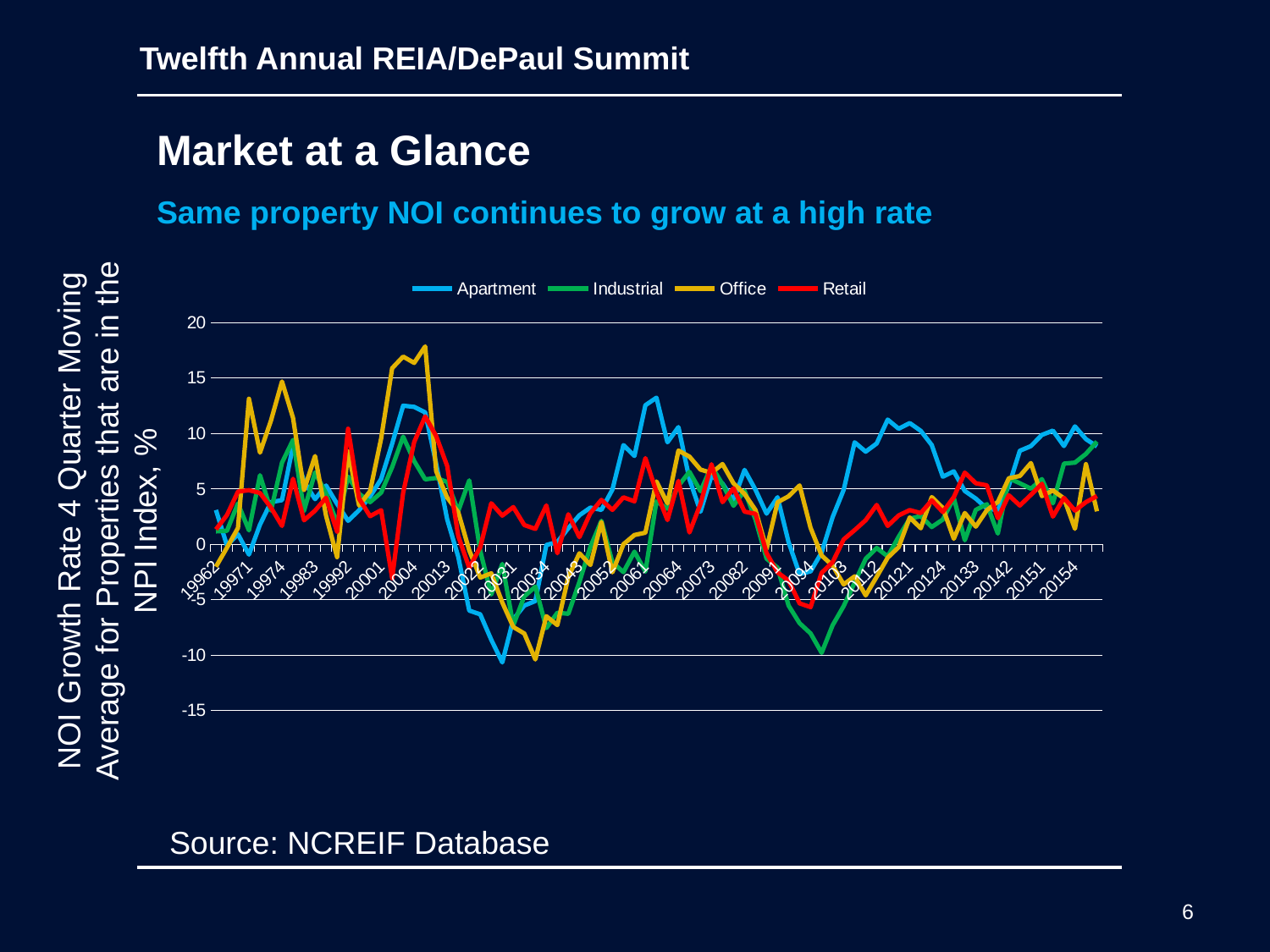

Twelfth Annual REIA/DePaul Summit
     Market at a Glance
     Same property NOI continues to grow at a high rate

### Chart

| Category |  |  |  |  |
|---|---|---|---|---|
| 19962 | 3.1 | 1.17 | -2.02 | 1.35 |
| 19963 | -0.1 | 1.22 | -0.3 | 2.64 |
| 19964 | 0.91 | 3.69 | 1.47 | 4.76 |
| 19971 | -0.93 | 1.26 | 13.14 | 4.89 |
| 19972 | 1.78 | 6.24 | 8.28 | 4.64 |
| 19973 | 3.81 | 3.05 | 11.18 | 3.31 |
| 19974 | 3.99 | 7.37 | 14.7 | 1.66 |
| 19981 | 8.91 | 9.43 | 11.41 | 5.92 |
| 19982 | 5.68 | 3.04 | 4.92 | 2.17 |
| 19983 | 4.08 | 6.49 | 7.97 | 3.04 |
| 19984 | 5.31 | 4.6 | 2.58 | 4.2 |
| 19991 | 3.65 | 1.89 | -1.16 | 1.14 |
| 19992 | 2.12 | 6.12 | 8.39 | 10.44 |
| 19993 | 3.08 | 4.57 | 3.5 | 4.12 |
| 19994 | 4.32 | 3.81 | 4.8 | 2.54 |
| 20001 | 5.9 | 4.67 | 9.56 | 3.08 |
| 20002 | 9.08 | 6.97 | 15.9 | -3.06 |
| 20003 | 12.52 | 9.72 | 16.95 | 4.65 |
| 20004 | 12.41 | 7.52 | 16.38 | 9.24 |
| 20011 | 11.91 | 5.87 | 17.87 | 11.55 |
| 20012 | 7.26 | 5.99 | 6.59 | 9.77 |
| 20013 | 2.25 | 5.63 | 4.22 | 7.07 |
| 20014 | -1.12 | 3.0 | 2.9 | 0.75 |
| 20021 | -5.98 | 5.78 | -0.55 | -2.12 |
| 20022 | -6.32 | -0.6 | -3.0 | -0.26 |
| 20023 | -8.61 | -4.53 | -2.62 | 3.71 |
| 20024 | -10.66 | -1.77 | -5.25 | 2.59 |
| 20031 | -6.77 | -7.31 | -7.46 | 3.36 |
| 20032 | -5.53 | -4.7 | -8.05 | 1.74 |
| 20033 | -5.12 | -3.82 | -10.39 | 1.39 |
| 20034 | -0.06 | -7.56 | -6.49 | 3.51 |
| 20041 | 0.21 | -6.18 | -7.29 | -0.8 |
| 20042 | 1.46 | -6.27 | -2.95 | 2.71 |
| 20043 | 2.62 | -3.4 | -0.81 | 0.65 |
| 20044 | 3.31 | -0.23 | -1.86 | 2.82 |
| 20051 | 3.11 | 2.12 | 2.01 | 4.01 |
| 20052 | 4.94 | -1.62 | -2.53 | 3.11 |
| 20053 | 8.96 | -2.51 | 0.01 | 4.24 |
| 20054 | 7.98 | -0.66 | 0.84 | 3.88 |
| 20061 | 12.56 | -2.46 | 1.05 | 7.78 |
| 20062 | 13.24 | 3.87 | 5.68 | 4.72 |
| 20063 | 9.21 | 3.21 | 3.69 | 2.19 |
| 20064 | 10.59 | 5.29 | 8.47 | 5.73 |
| 20071 | 5.88 | 6.55 | 7.92 | 1.07 |
| 20072 | 2.94 | 4.8 | 6.75 | 3.65 |
| 20073 | 6.18 | 7.05 | 6.45 | 7.23 |
| 20074 | 5.5 | 5.44 | 7.25 | 3.81 |
| 20081 | 3.96 | 3.48 | 5.51 | 5.06 |
| 20082 | 6.72 | 4.84 | 4.55 | 2.95 |
| 20083 | 4.92 | 2.21 | 3.09 | 2.75 |
| 20084 | 2.77 | -1.29 | -0.42 | -0.79 |
| 20091 | 4.25 | -2.11 | 3.8 | -2.53 |
| 20092 | 0.19 | -5.53 | 4.34 | -3.28 |
| 20093 | -2.69 | -7.12 | 5.32 | -5.33 |
| 20094 | -2.44 | -8.04 | 1.48 | -5.67 |
| 20101 | -0.74 | -9.79 | -1.01 | -2.57 |
| 20102 | 2.46 | -7.3 | -1.92 | -1.61 |
| 20103 | 4.91 | -5.58 | -3.62 | 0.44 |
| 20104 | 9.21 | -3.45 | -2.89 | 1.28 |
| 20111 | 8.37 | -1.31 | -4.61 | 2.18 |
| 20112 | 9.11 | -0.33 | -2.93 | 3.55 |
| 20113 | 11.26 | -1.09 | -1.21 | 1.66 |
| 20114 | 10.44 | 0.69 | -0.25 | 2.61 |
| 20121 | 10.95 | 2.31 | 2.43 | 3.09 |
| 20122 | 10.25 | 2.55 | 1.45 | 2.82 |
| 20123 | 8.97 | 1.56 | 4.27 | 3.97 |
| 20124 | 6.11 | 2.24 | 3.29 | 2.92 |
| 20131 | 6.59 | 4.19 | 0.5 | 4.26 |
| 20132 | 4.82 | 0.37 | 2.83 | 6.48 |
| 20133 | 4.13 | 3.11 | 1.6 | 5.52 |
| 20134 | 3.23 | 3.62 | 3.08 | 5.33 |
| 20141 | 3.08 | 0.97 | 3.82 | 2.36 |
| 20142 | 5.3 | 5.97 | 5.97 | 4.43 |
| 20143 | 8.45 | 5.52 | 6.17 | 3.5 |
| 20144 | 8.87 | 5.02 | 7.34 | 4.47 |
| 20151 | 9.88 | 5.89 | 4.36 | 5.47 |
| 20152 | 10.27 | 3.7 | 4.87 | 2.5 |
| 20153 | 8.88 | 7.29 | 4.15 | 4.19 |
| 20154 | 10.65 | 7.38 | 1.4 | 3.05 |
| 20161 | 9.5 | 8.17 | 7.24 | 3.81 |
| 20162 | 8.84 | 9.28 | 2.98 | 4.36 |
NOI Growth Rate 4 Quarter Moving Average for Properties that are in the NPI Index, %
Source: NCREIF Database
6